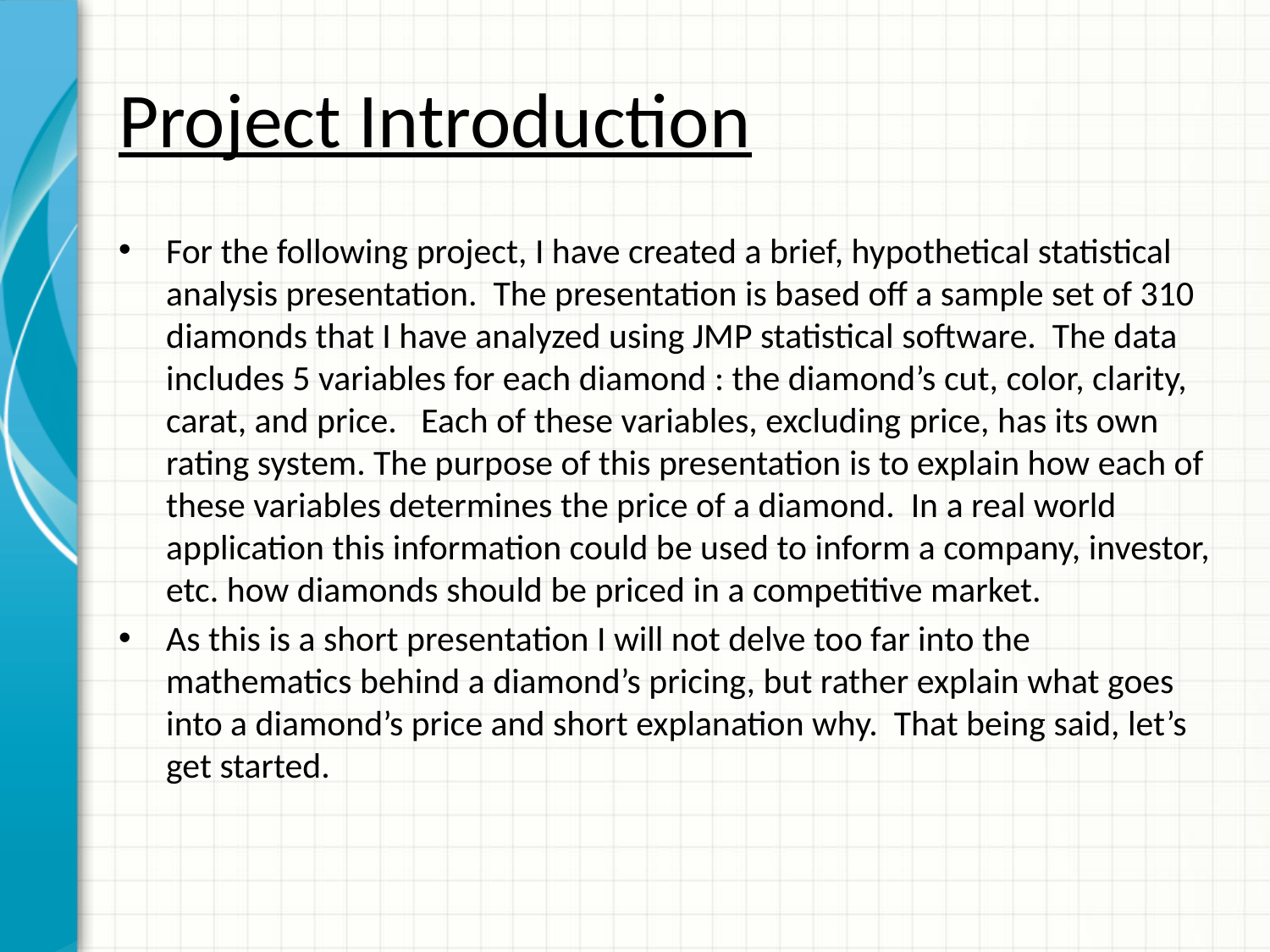

# Project Introduction
For the following project, I have created a brief, hypothetical statistical analysis presentation.  The presentation is based off a sample set of 310 diamonds that I have analyzed using JMP statistical software.  The data includes 5 variables for each diamond : the diamond’s cut, color, clarity, carat, and price.   Each of these variables, excluding price, has its own rating system. The purpose of this presentation is to explain how each of these variables determines the price of a diamond.  In a real world application this information could be used to inform a company, investor, etc. how diamonds should be priced in a competitive market.
As this is a short presentation I will not delve too far into the mathematics behind a diamond’s pricing, but rather explain what goes into a diamond’s price and short explanation why.  That being said, let’s get started.